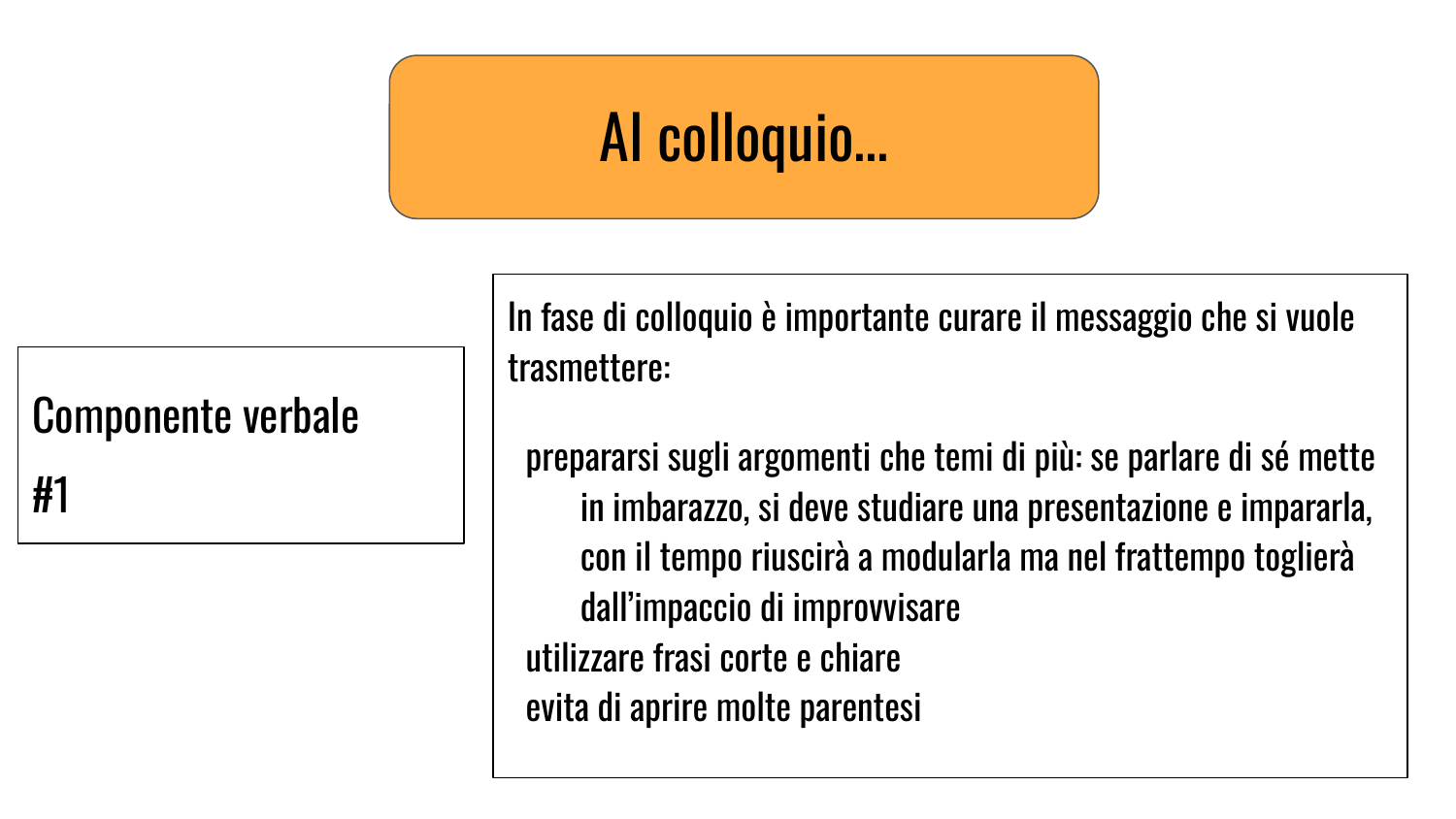

Al colloquio...
In fase di colloquio è importante curare il messaggio che si vuole trasmettere:

prepararsi sugli argomenti che temi di più: se parlare di sé mette in imbarazzo, si deve studiare una presentazione e impararla, con il tempo riuscirà a modularla ma nel frattempo toglierà dall’impaccio di improvvisare
utilizzare frasi corte e chiare
evita di aprire molte parentesi

Componente verbale
#1